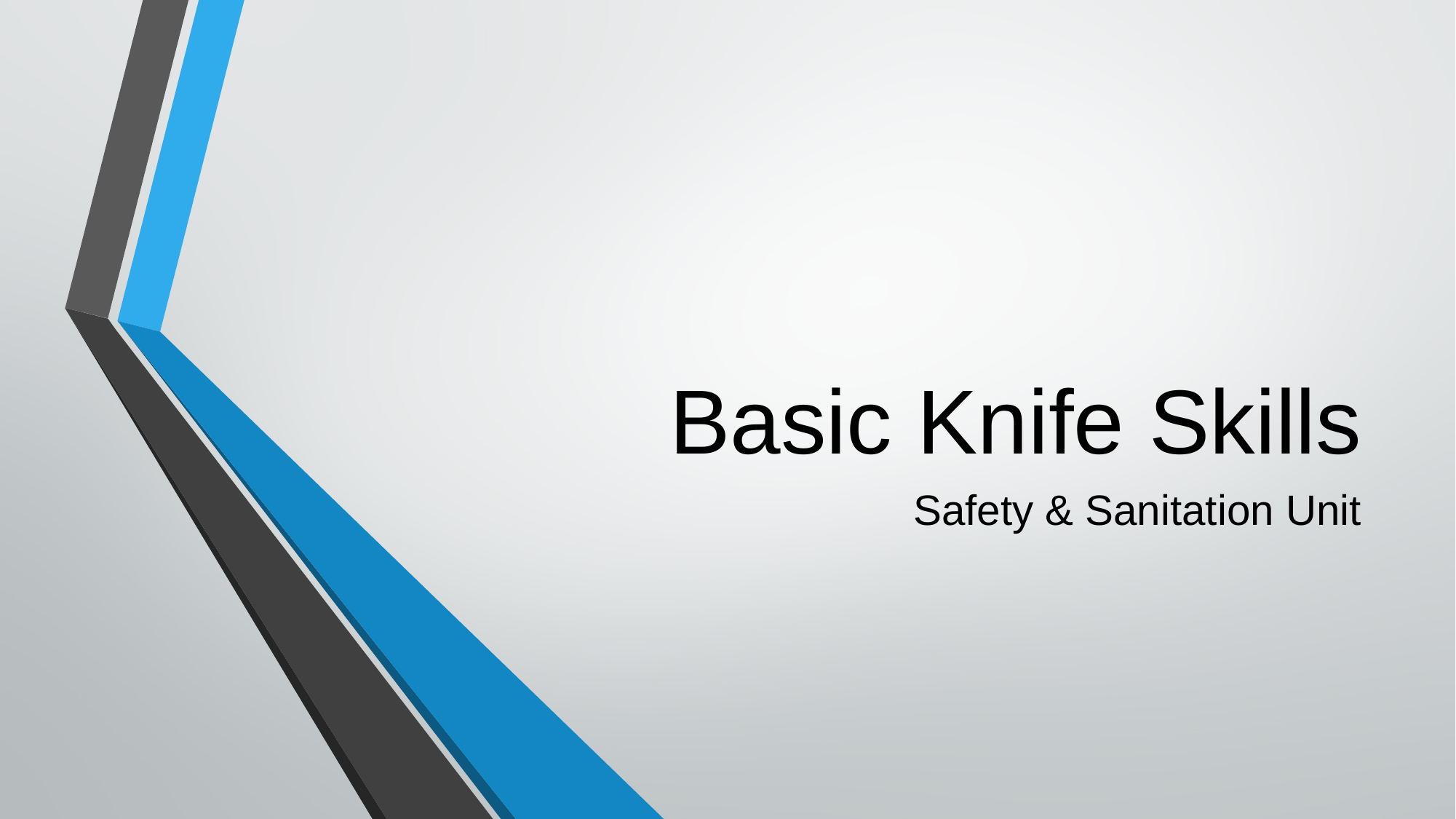

# Basic Knife Skills
Safety & Sanitation Unit